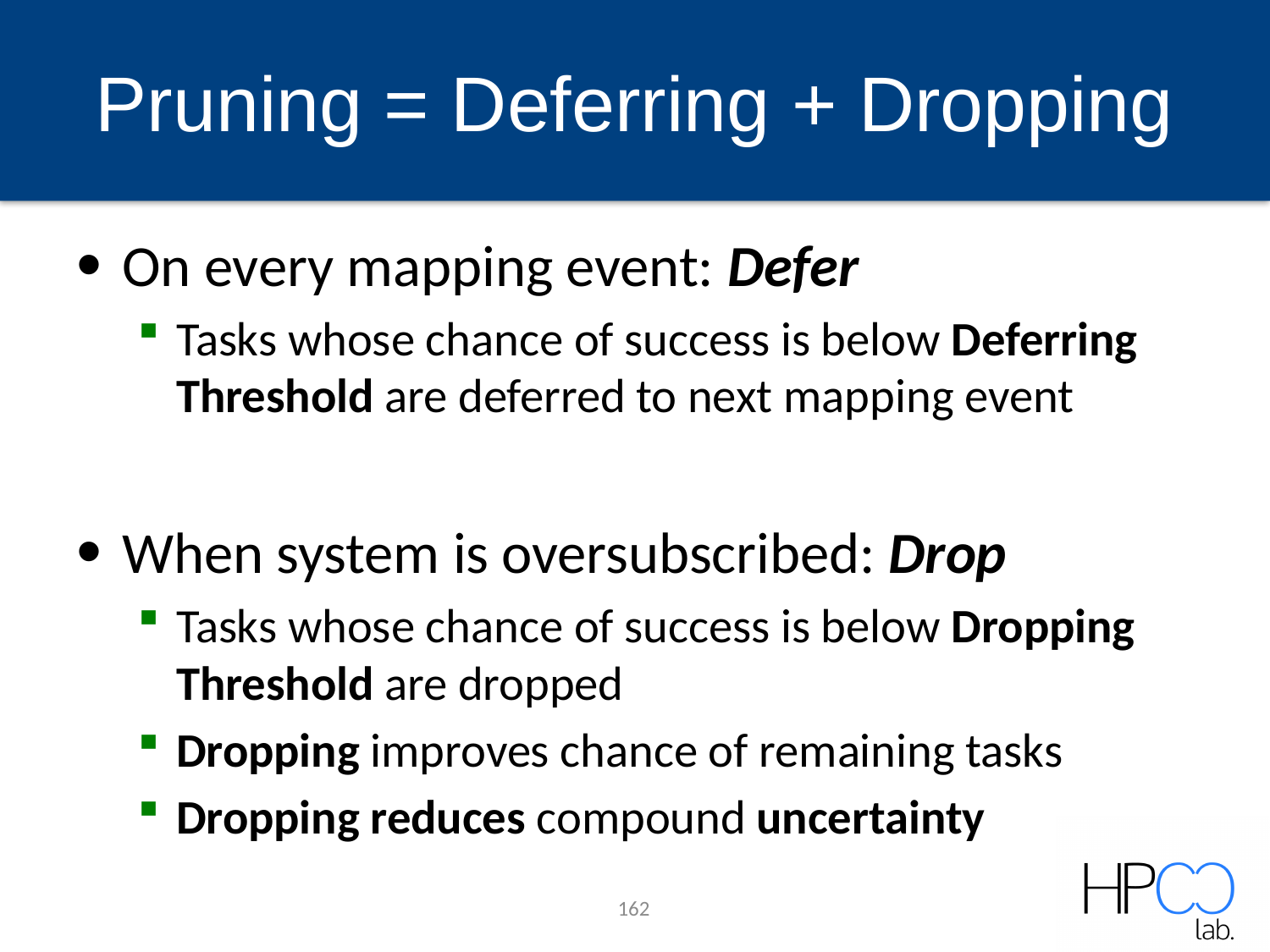

# Pruning = Deferring + Dropping
On every mapping event: Defer
Tasks whose chance of success is below Deferring Threshold are deferred to next mapping event

When system is oversubscribed: Drop
Tasks whose chance of success is below Dropping Threshold are dropped
Dropping improves chance of remaining tasks
Dropping reduces compound uncertainty
162